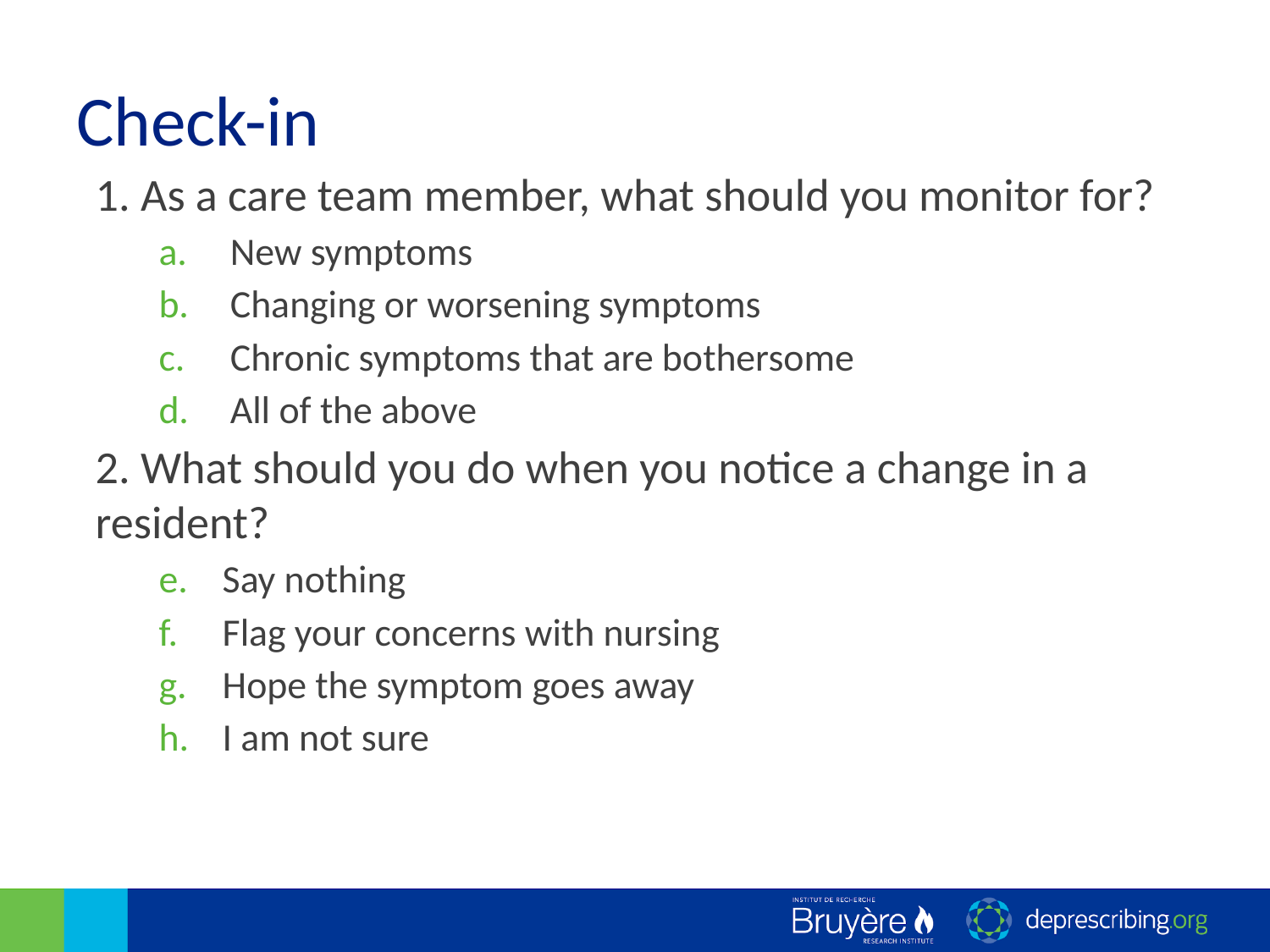

# Check-in
1. As a care team member, what should you monitor for?
New symptoms
Changing or worsening symptoms
Chronic symptoms that are bothersome
All of the above
2. What should you do when you notice a change in a resident?
Say nothing
Flag your concerns with nursing
Hope the symptom goes away
I am not sure